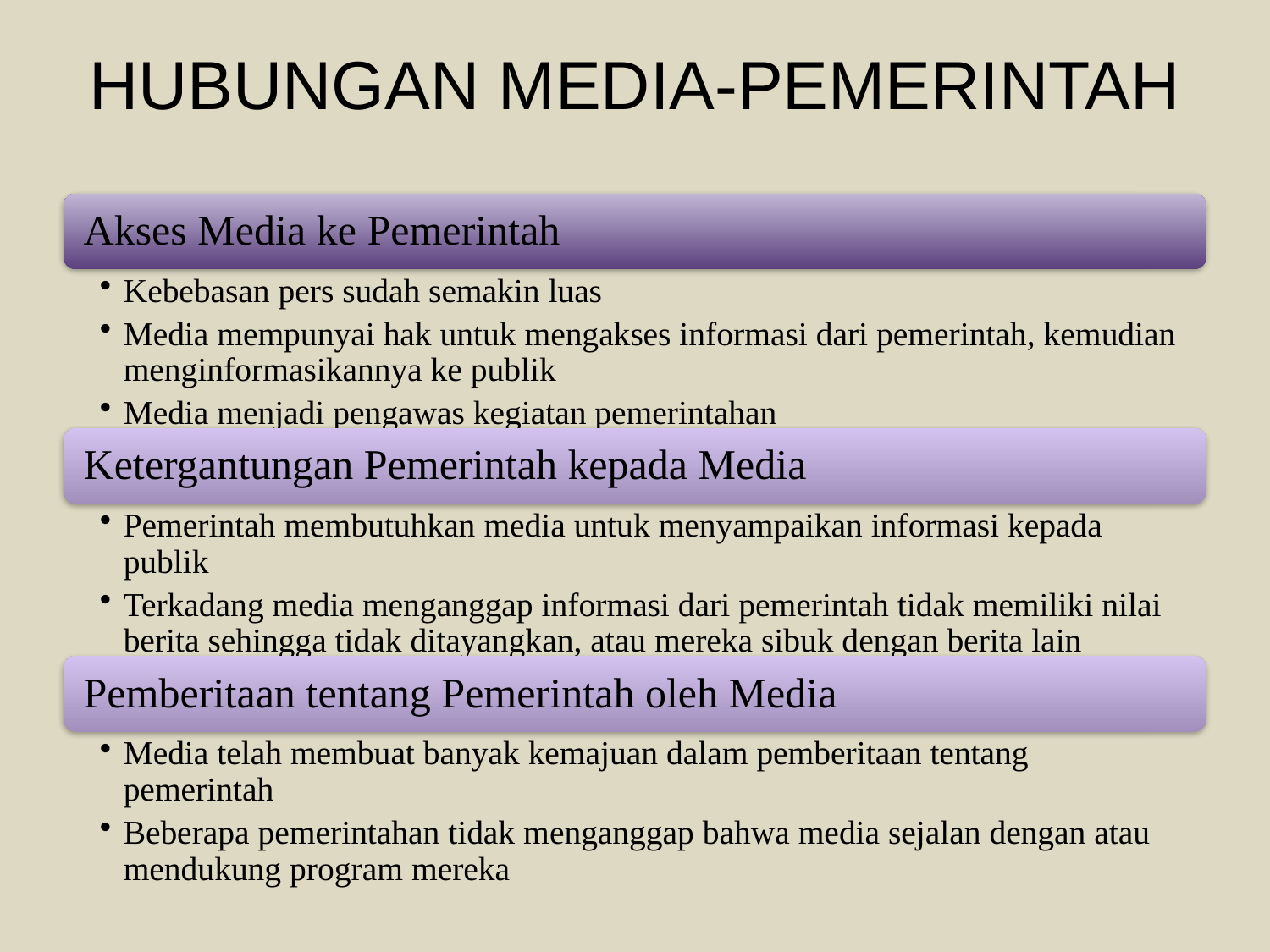

# HUBUNGAN MEDIA-PEMERINTAH
Akses Media ke Pemerintah
Kebebasan pers sudah semakin luas
Media mempunyai hak untuk mengakses informasi dari pemerintah, kemudian menginformasikannya ke publik
Media menjadi pengawas kegiatan pemerintahan
Ketergantungan Pemerintah kepada Media
Pemerintah membutuhkan media untuk menyampaikan informasi kepada publik
Terkadang media menganggap informasi dari pemerintah tidak memiliki nilai berita sehingga tidak ditayangkan, atau mereka sibuk dengan berita lain
Pemberitaan tentang Pemerintah oleh Media
Media telah membuat banyak kemajuan dalam pemberitaan tentang pemerintah
Beberapa pemerintahan tidak menganggap bahwa media sejalan dengan atau mendukung program mereka